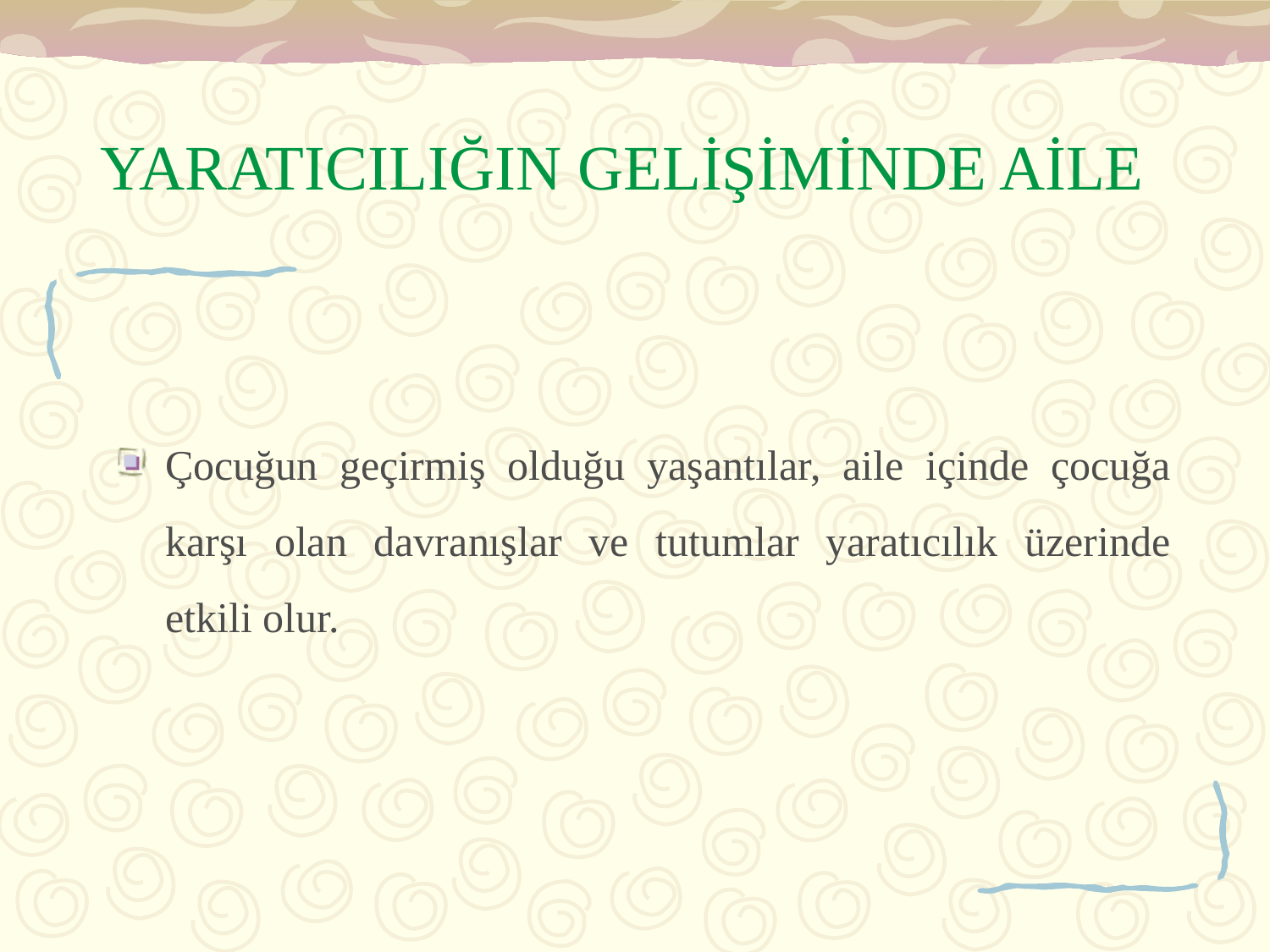

# YARATICILIĞIN GELİŞİMİNDE AİLE
Çocuğun geçirmiş olduğu yaşantılar, aile içinde çocuğa karşı olan davranışlar ve tutumlar yaratıcılık üzerinde etkili olur.